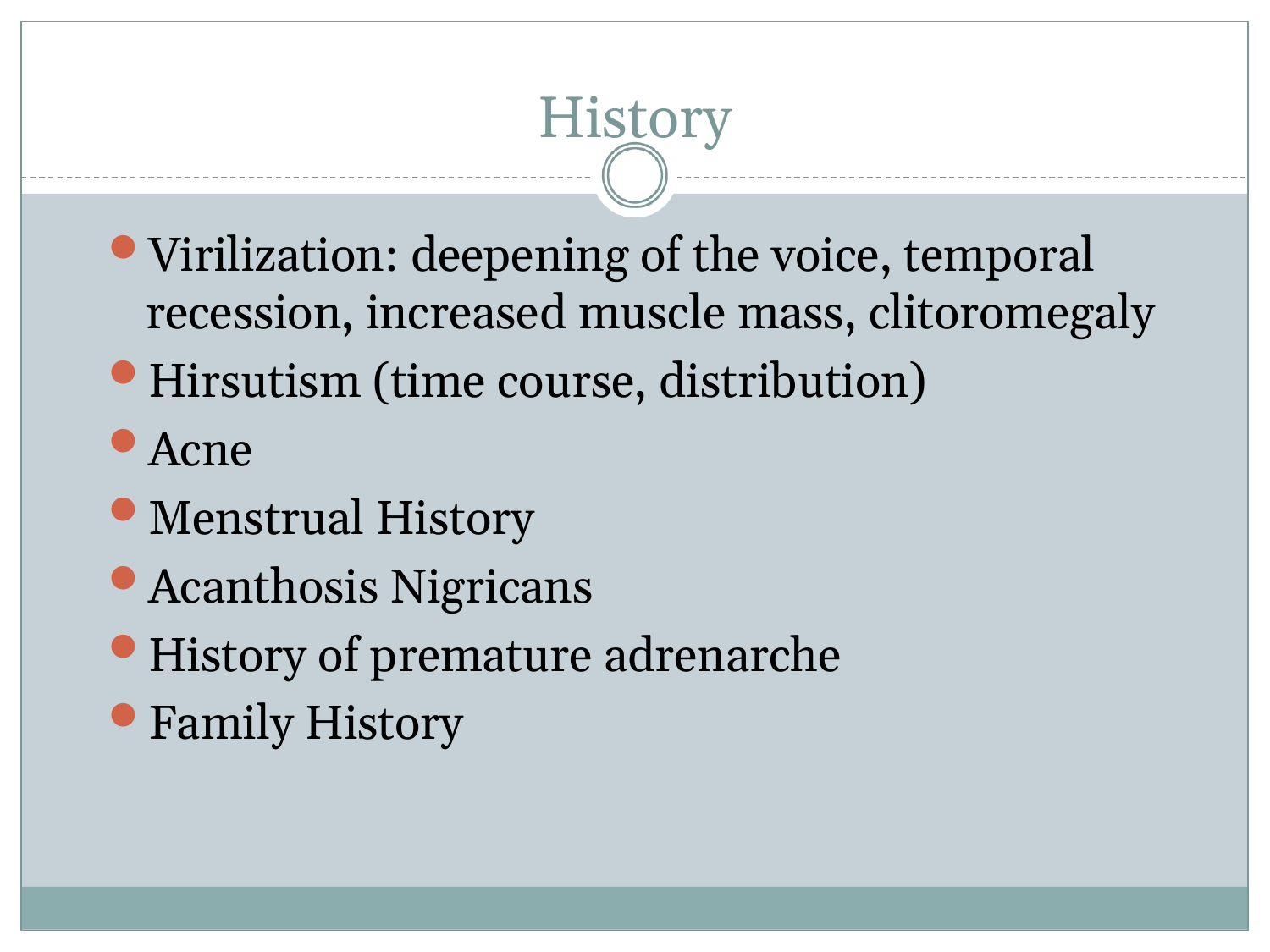

# History
Virilization: deepening of the voice, temporal recession, increased muscle mass, clitoromegaly
Hirsutism (time course, distribution)
Acne
Menstrual History
Acanthosis Nigricans
History of premature adrenarche
Family History